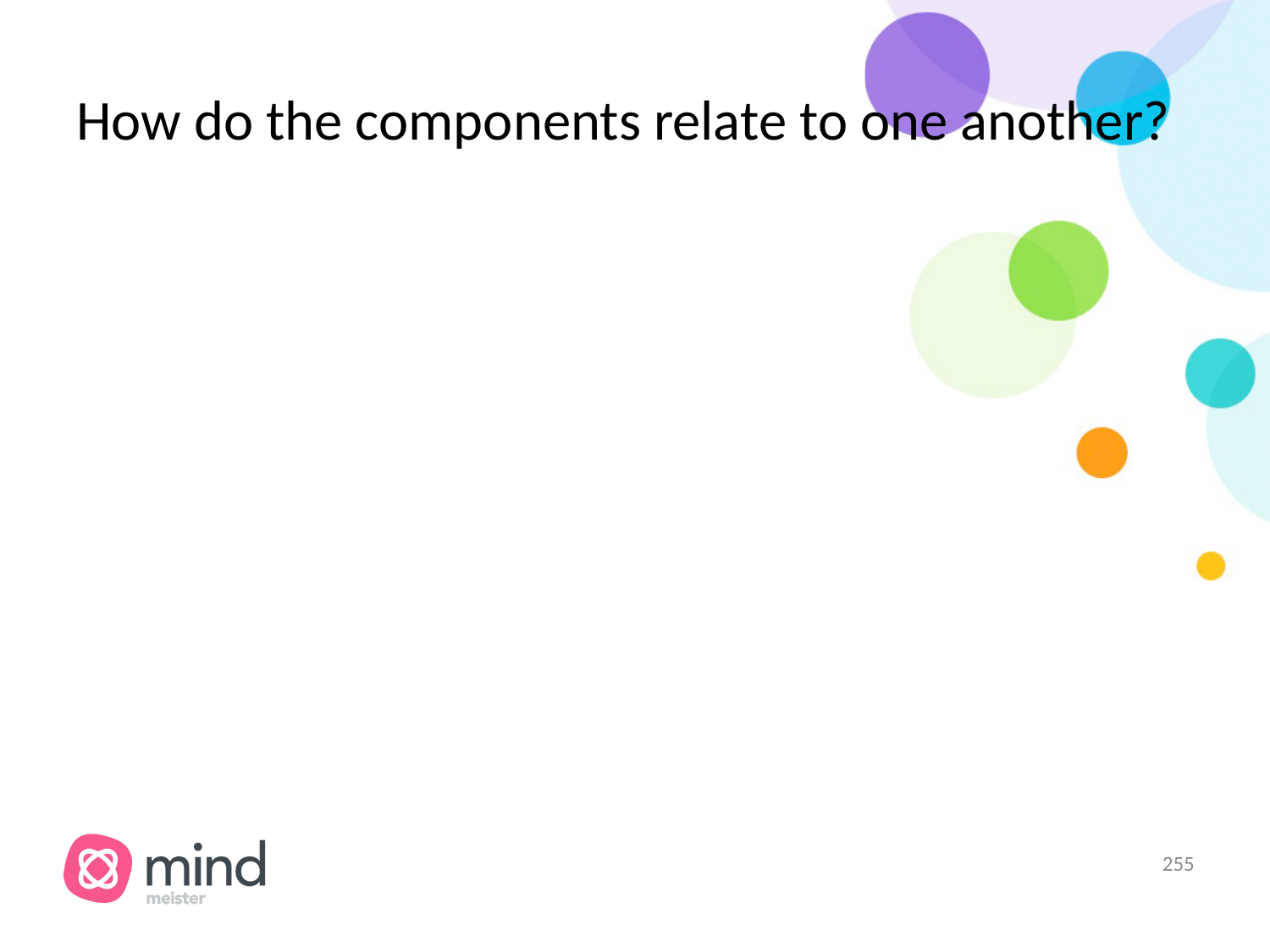

# How do the components relate to one another?

255